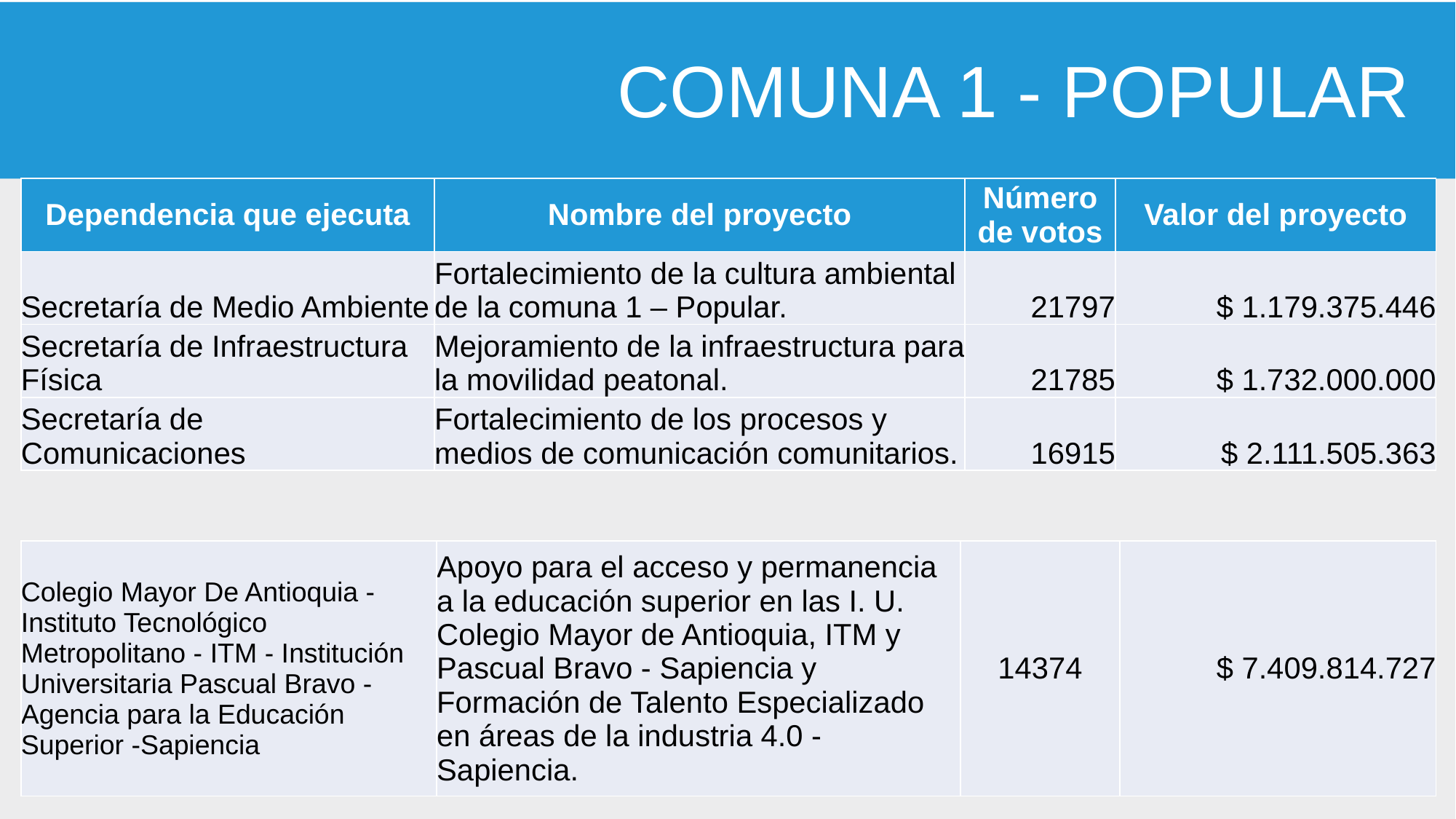

14374
$ 7.409.814.727

COMUNA 1 - POPULAR
| Dependencia que ejecuta | Nombre del proyecto | Número de votos | Valor del proyecto |
| --- | --- | --- | --- |
| Secretaría de Medio Ambiente | Fortalecimiento de la cultura ambiental de la comuna 1 – Popular. | 21797 | $ 1.179.375.446 |
| Secretaría de Infraestructura Física | Mejoramiento de la infraestructura para la movilidad peatonal. | 21785 | $ 1.732.000.000 |
| Secretaría de Comunicaciones | Fortalecimiento de los procesos y medios de comunicación comunitarios. | 16915 | $ 2.111.505.363 |
| Colegio Mayor De Antioquia - Instituto Tecnológico Metropolitano - ITM - Institución Universitaria Pascual Bravo - Agencia para la Educación Superior -Sapiencia | Apoyo para el acceso y permanencia a la educación superior en las I. U. Colegio Mayor de Antioquia, ITM y Pascual Bravo - Sapiencia y Formación de Talento Especializado en áreas de la industria 4.0 - Sapiencia. | 14374 | $ 7.409.814.727 |
| --- | --- | --- | --- |